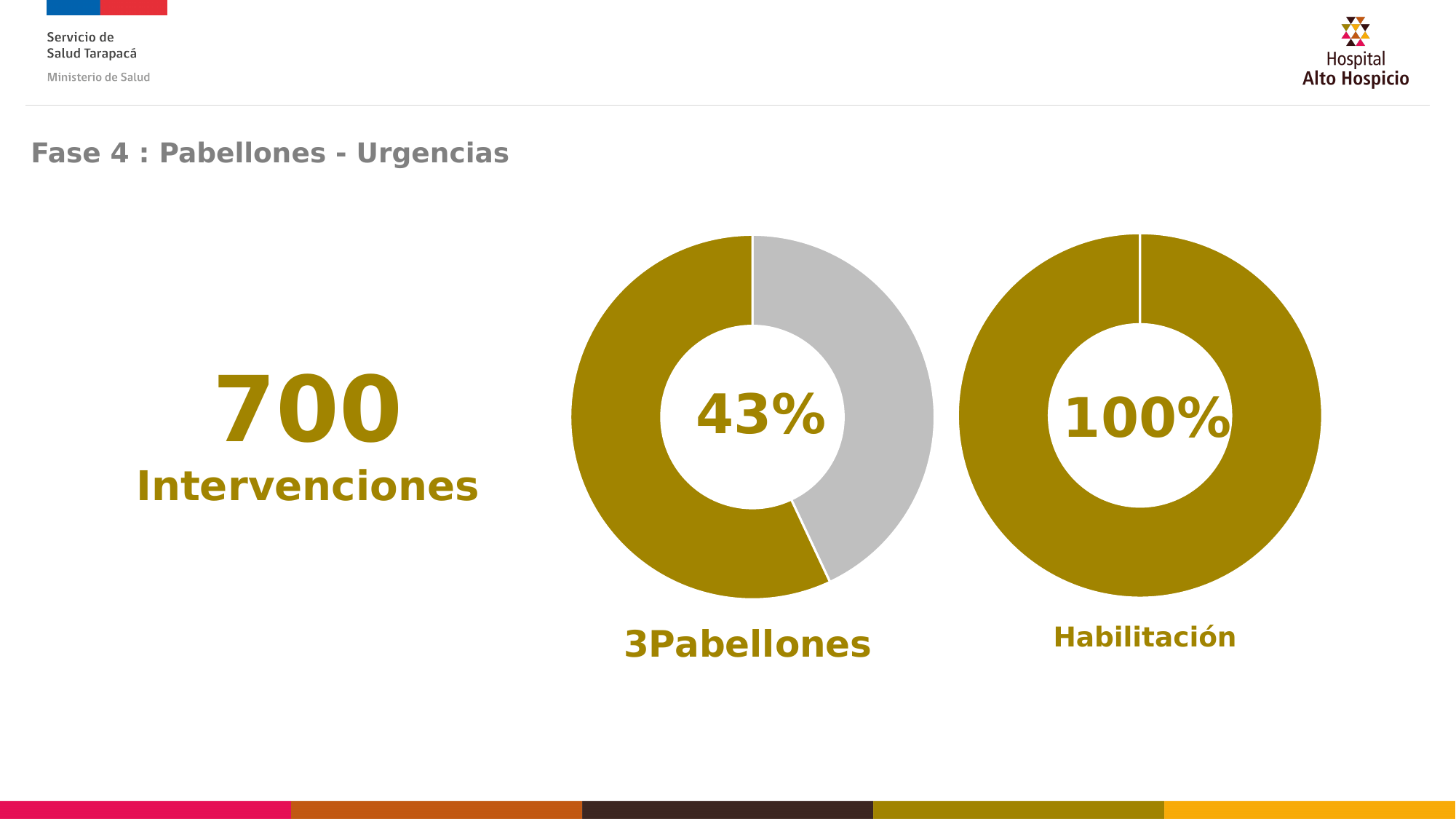

Fase 4 : Pabellones - Urgencias

### Chart

| Category | Water |
|---|---|
| 1st Qtr | 0.0 |
| 2nd Qtr | 1.0 |

### Chart

| Category | Water |
|---|---|
| 1st Qtr | 0.43 |
| 2nd Qtr | 0.5700000000000001 |
700
Intervenciones
43%
100%
Habilitación
3Pabellones